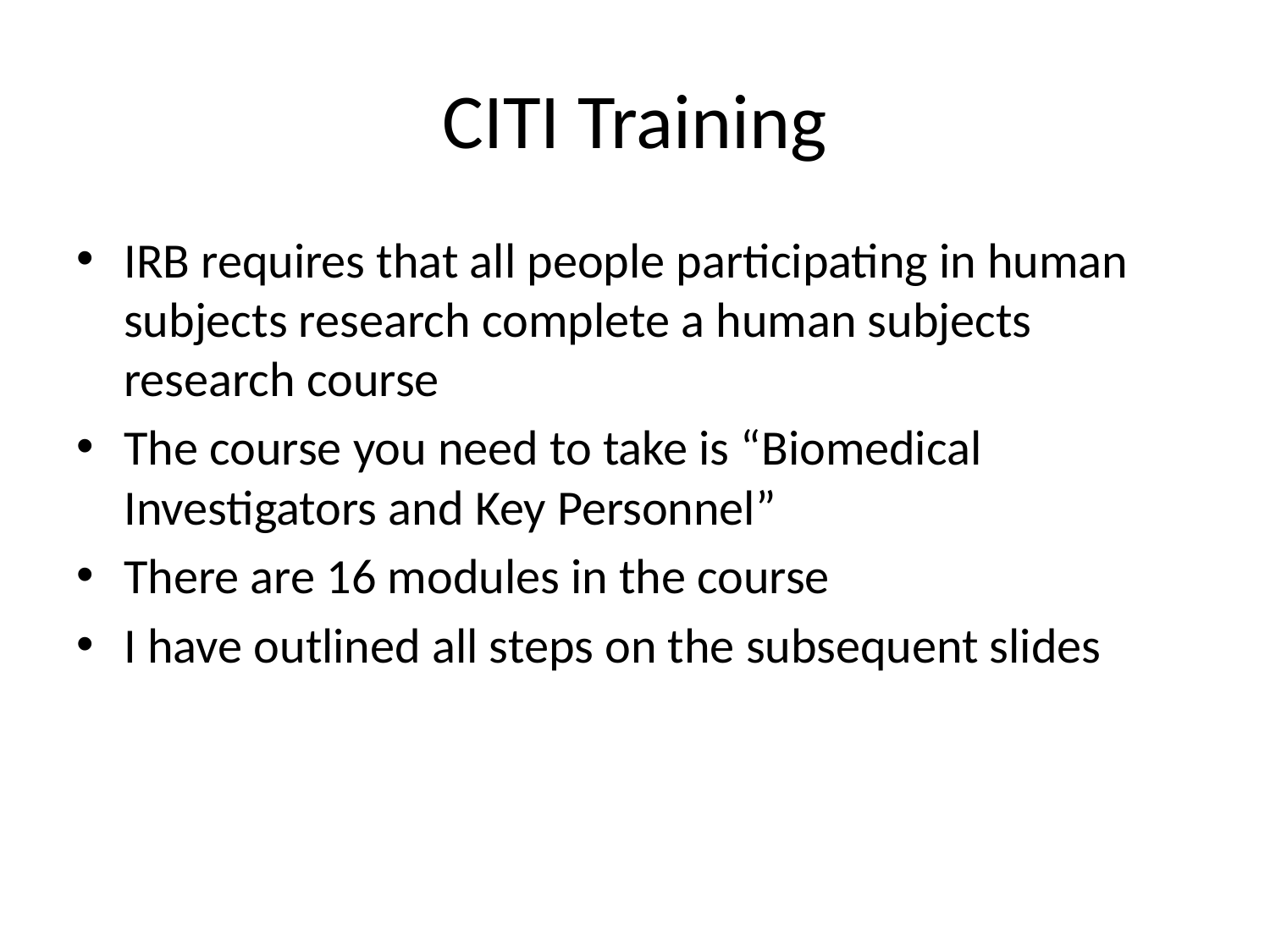

# CITI Training
IRB requires that all people participating in human subjects research complete a human subjects research course
The course you need to take is “Biomedical Investigators and Key Personnel”
There are 16 modules in the course
I have outlined all steps on the subsequent slides